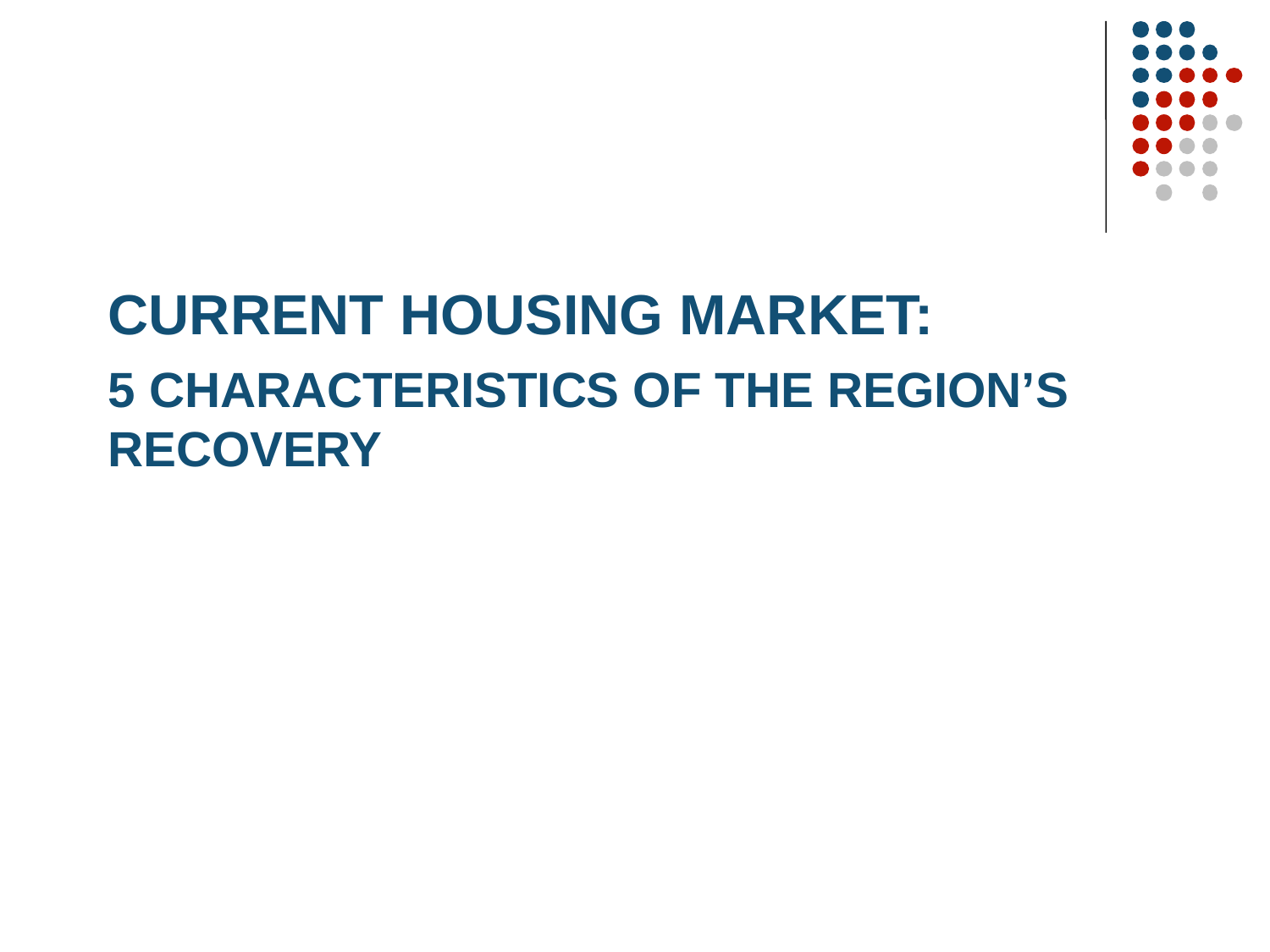

CURRENT HOUSING MARKET:
5 CHARACTERISTICS OF THE REGION’S RECOVERY